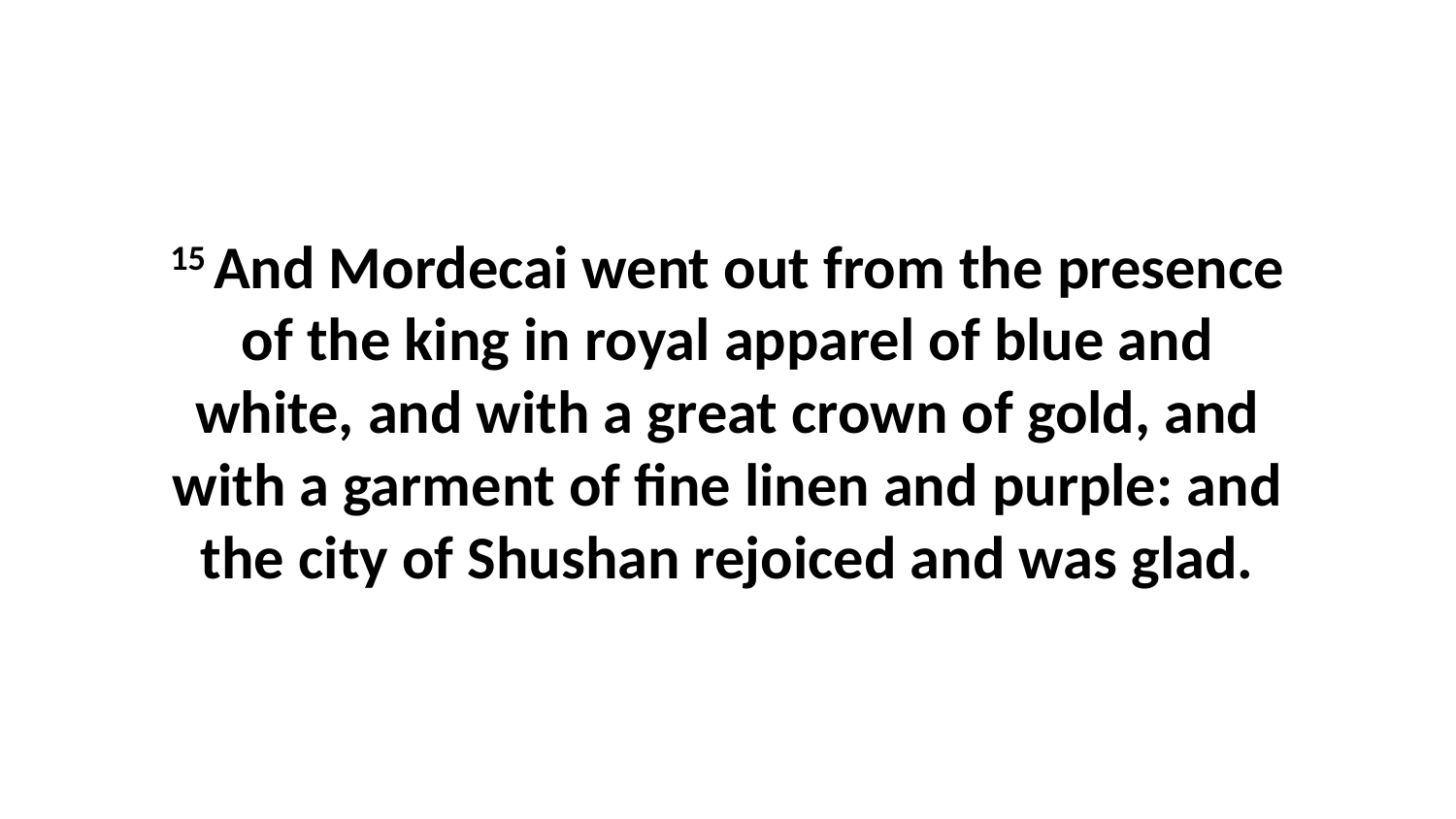

15 And Mordecai went out from the presence of the king in royal apparel of blue and white, and with a great crown of gold, and with a garment of fine linen and purple: and the city of Shushan rejoiced and was glad.